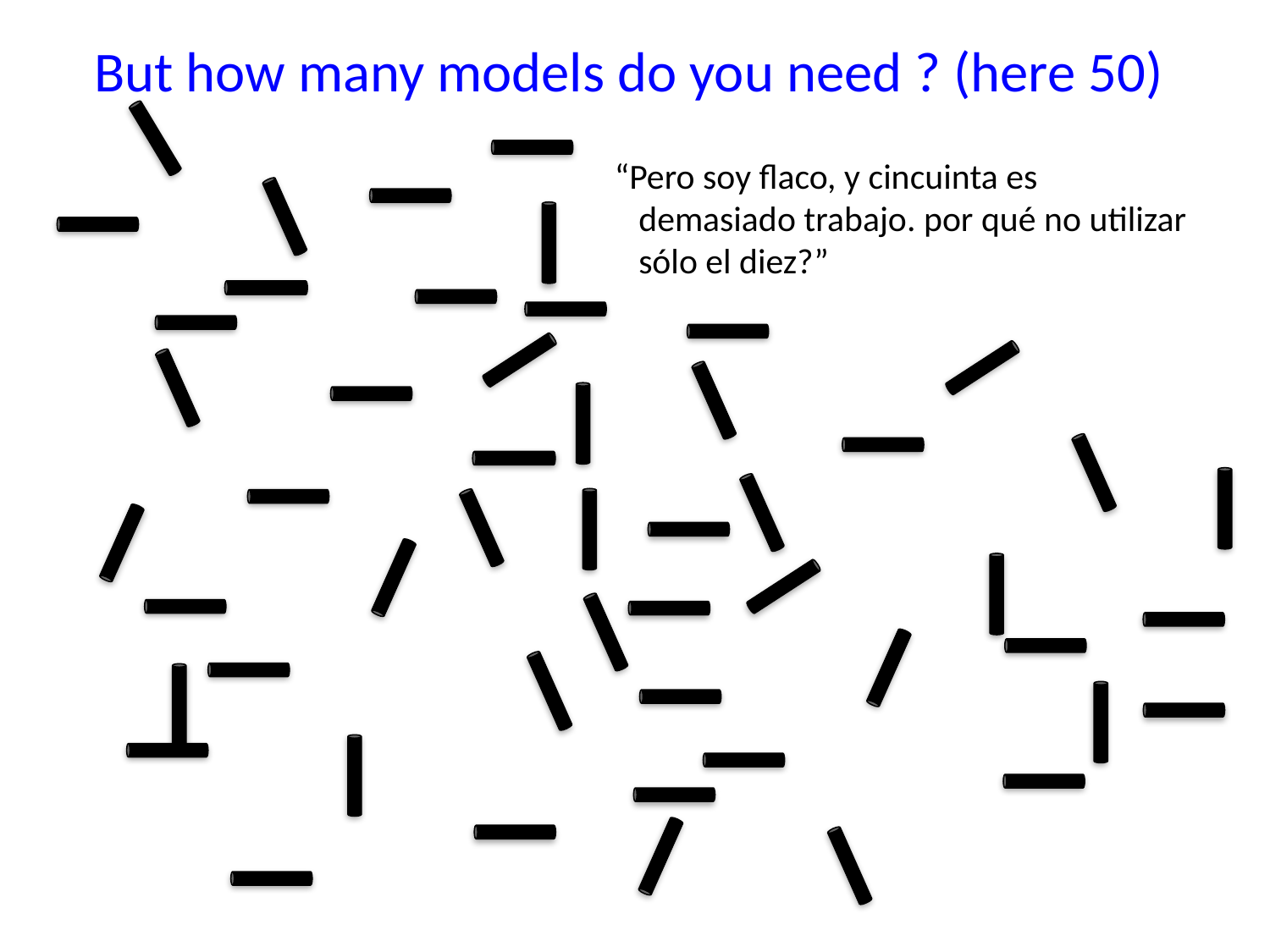

But how many models do you need ? (here 50)

“Pero soy flaco, y cincuinta es
   demasiado trabajo. por qué no utilizar
   sólo el diez?”